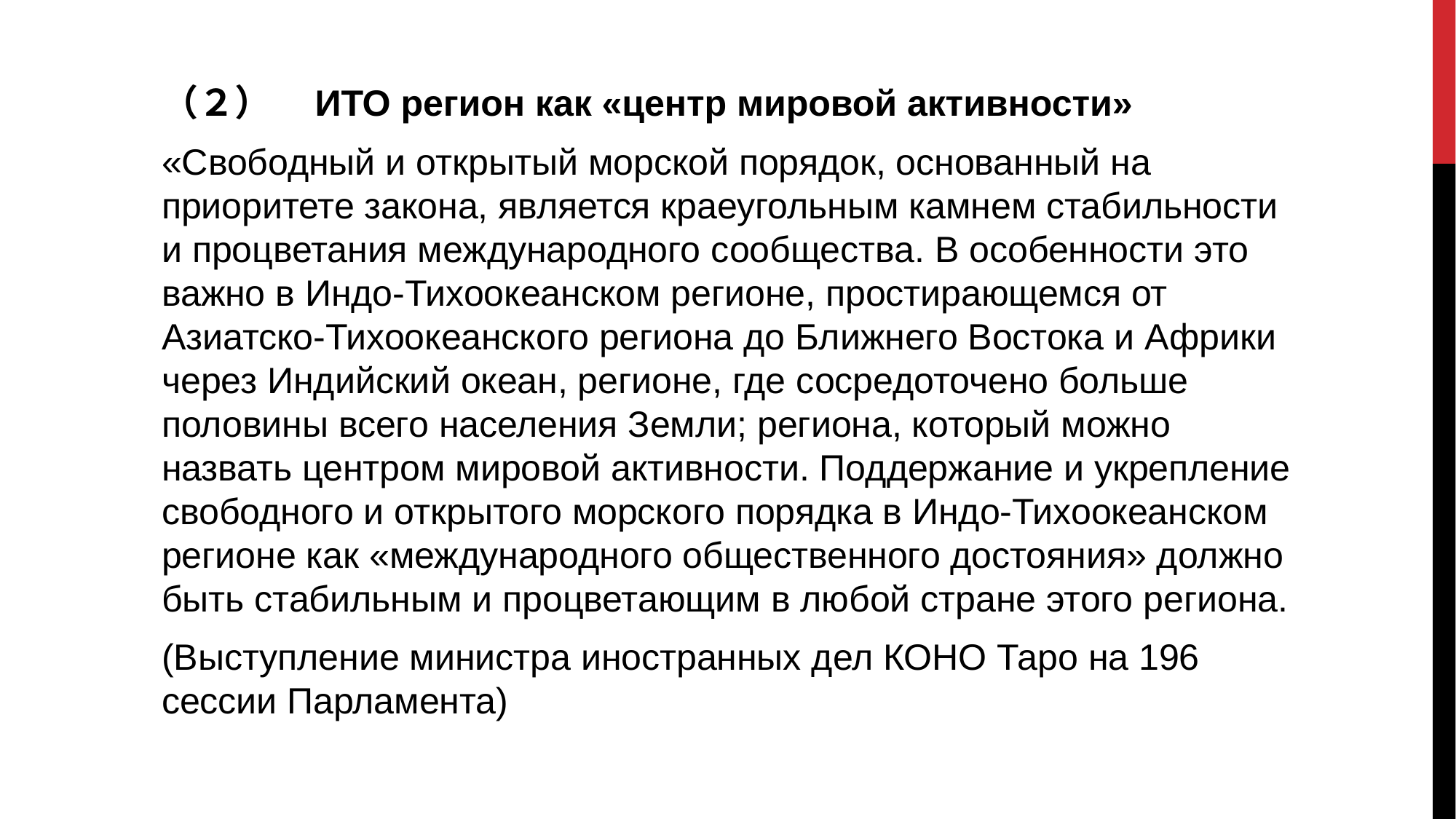

（２）　ИТО регион как «центр мировой активности»
«Свободный и открытый морской порядок, основанный на приоритете закона, является краеугольным камнем стабильности и процветания международного сообщества. В особенности это важно в Индо-Тихоокеанском регионе, простирающемся от Азиатско-Тихоокеанского региона до Ближнего Востока и Африки через Индийский океан, регионе, где сосредоточено больше половины всего населения Земли; региона, который можно назвать центром мировой активности. Поддержание и укрепление свободного и открытого морского порядка в Индо-Тихоокеанском регионе как «международного общественного достояния» должно быть стабильным и процветающим в любой стране этого региона.
(Выступление министра иностранных дел КОНО Таро на 196 сессии Парламента)